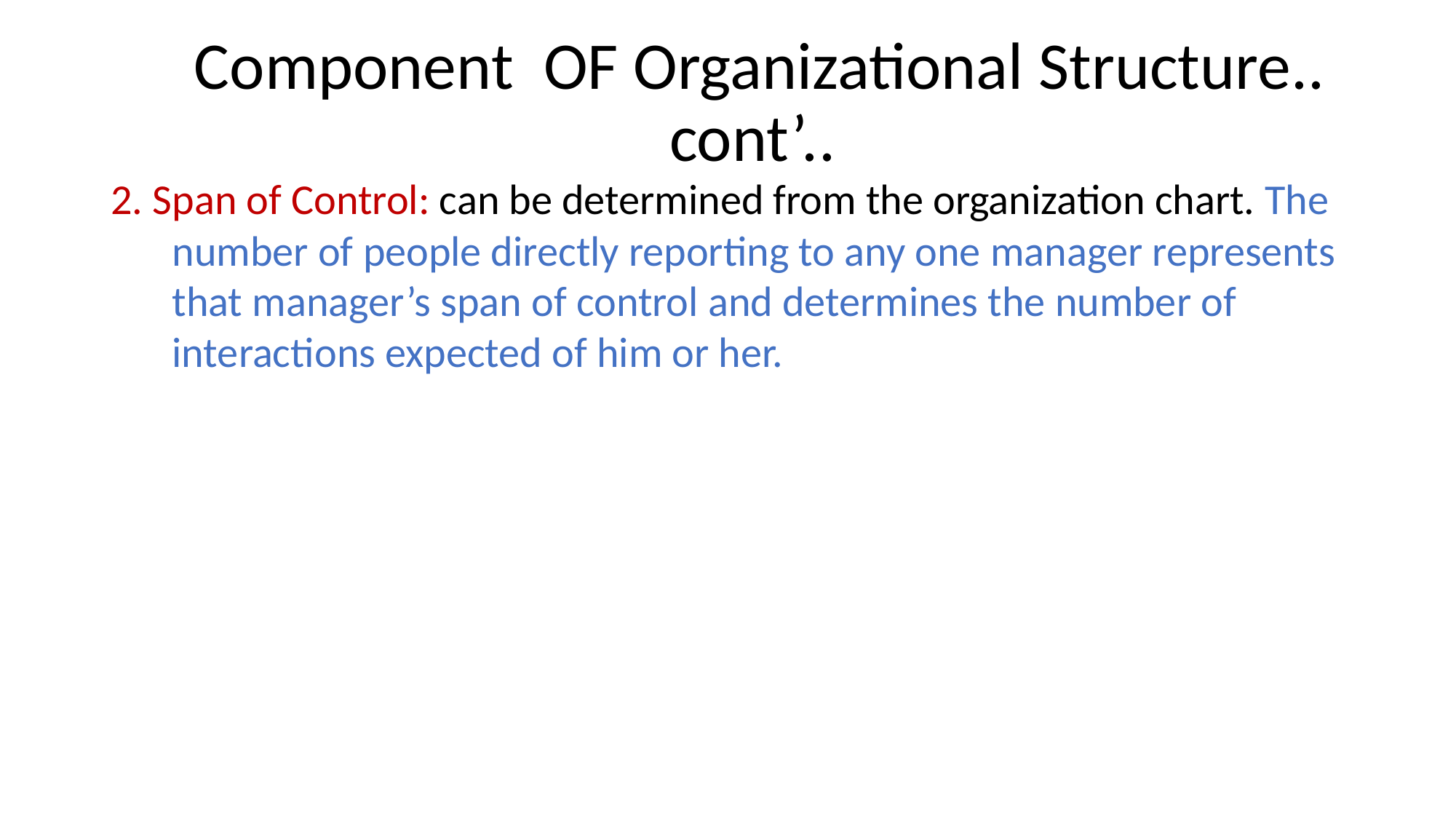

# Component  OF Organizational Structure.. cont’..
2. Span of Control: can be determined from the organization chart. The number of people directly reporting to any one manager represents that manager’s span of control and determines the number of interactions expected of him or her.